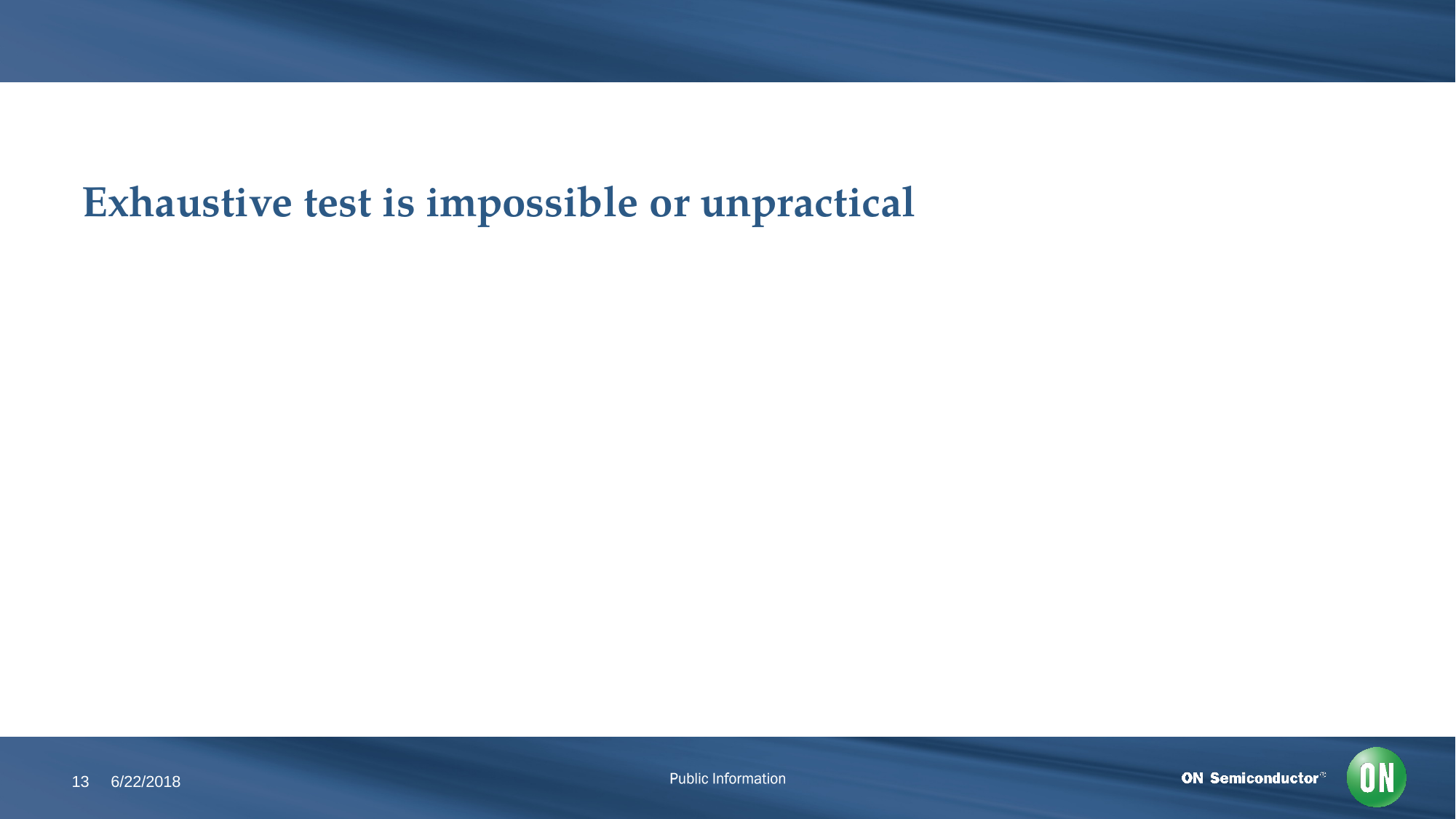

#
Exhaustive test is impossible or unpractical

13
6/22/2018